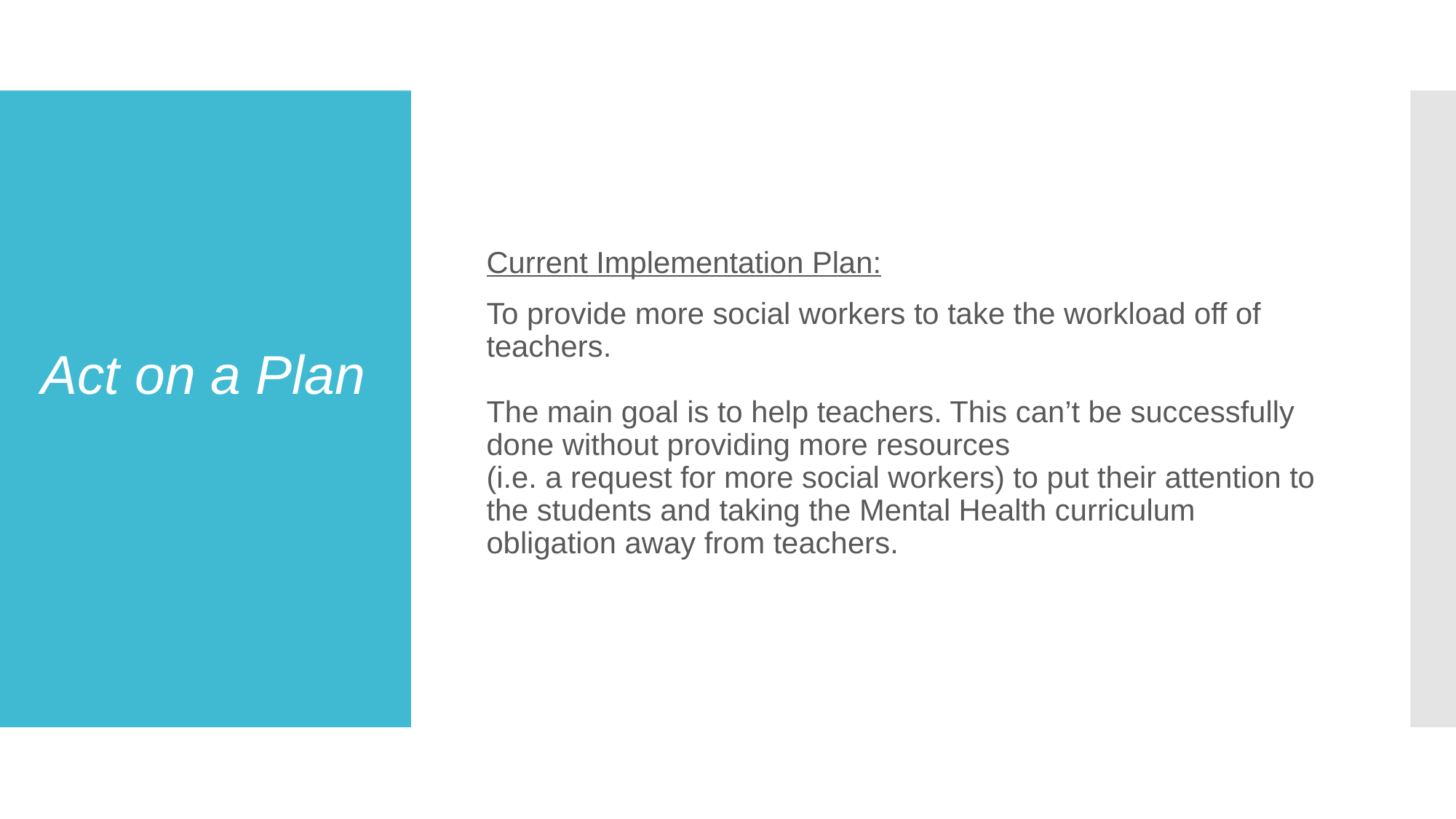

Current Implementation Plan:
To provide more social workers to take the workload off of  teachers.
The main goal is to help teachers. This can’t be successfully done without providing more resources
(i.e. a request for more social workers) to put their attention to the students and taking the Mental Health curriculum obligation away from teachers.
# Act on a Plan